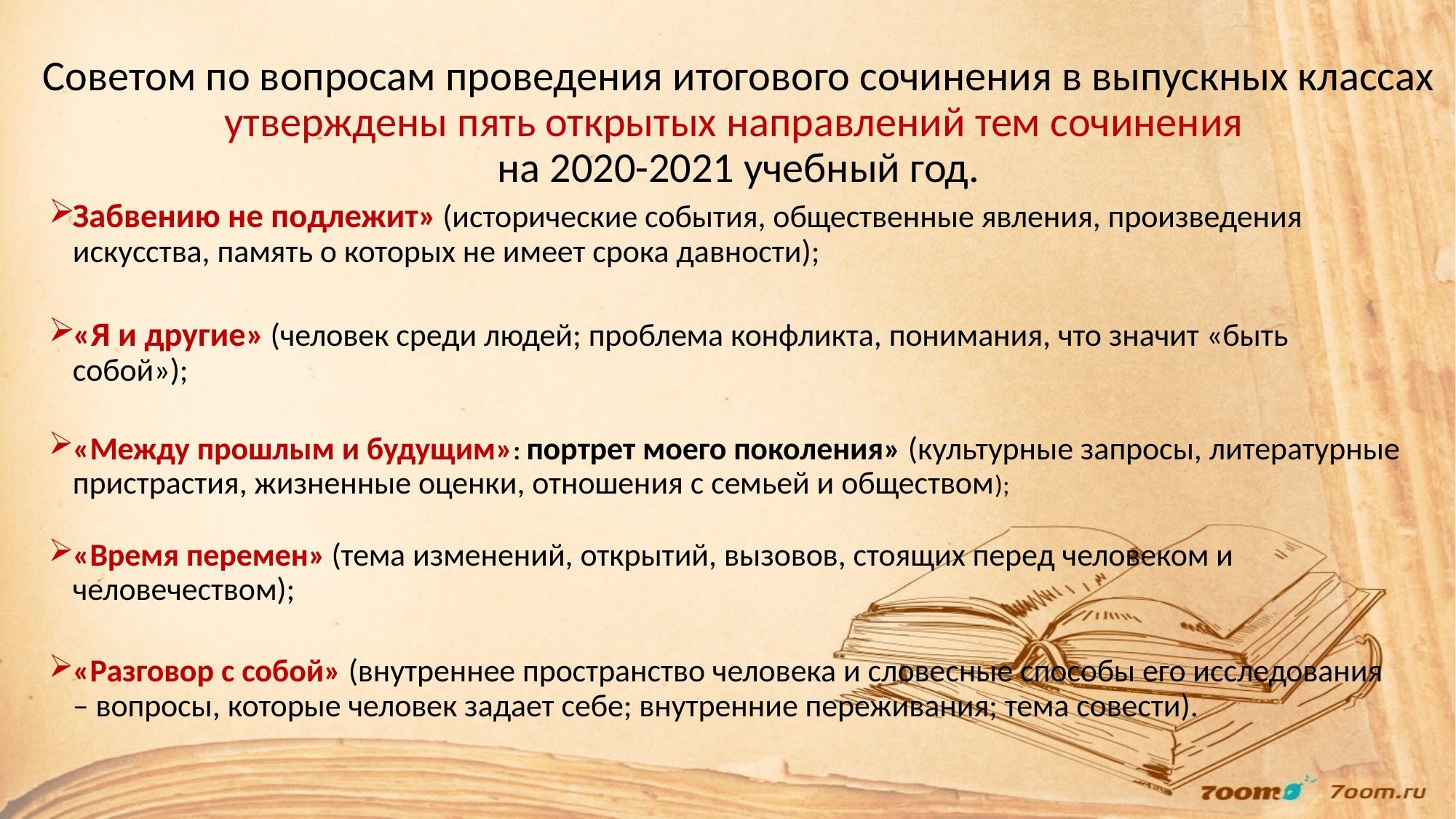

Советом по вопросам проведения итогового сочинения в выпускных классах утверждены пять открытых направлений тем сочинения
на 2020-2021 учебный год.
Забвению не подлежит» (исторические события, общественные явления, произведения искусства, память о которых не имеет срока давности);
«Я и другие» (человек среди людей; проблема конфликта, понимания, что значит «быть собой»);
«Между прошлым и будущим»: портрет моего поколения» (культурные запросы, литературные пристрастия, жизненные оценки, отношения с семьей и обществом);
«Время перемен» (тема изменений, открытий, вызовов, стоящих перед человеком и человечеством);

«Разговор с собой» (внутреннее пространство человека и словесные способы его исследования – вопросы, которые человек задает себе; внутренние переживания; тема совести).